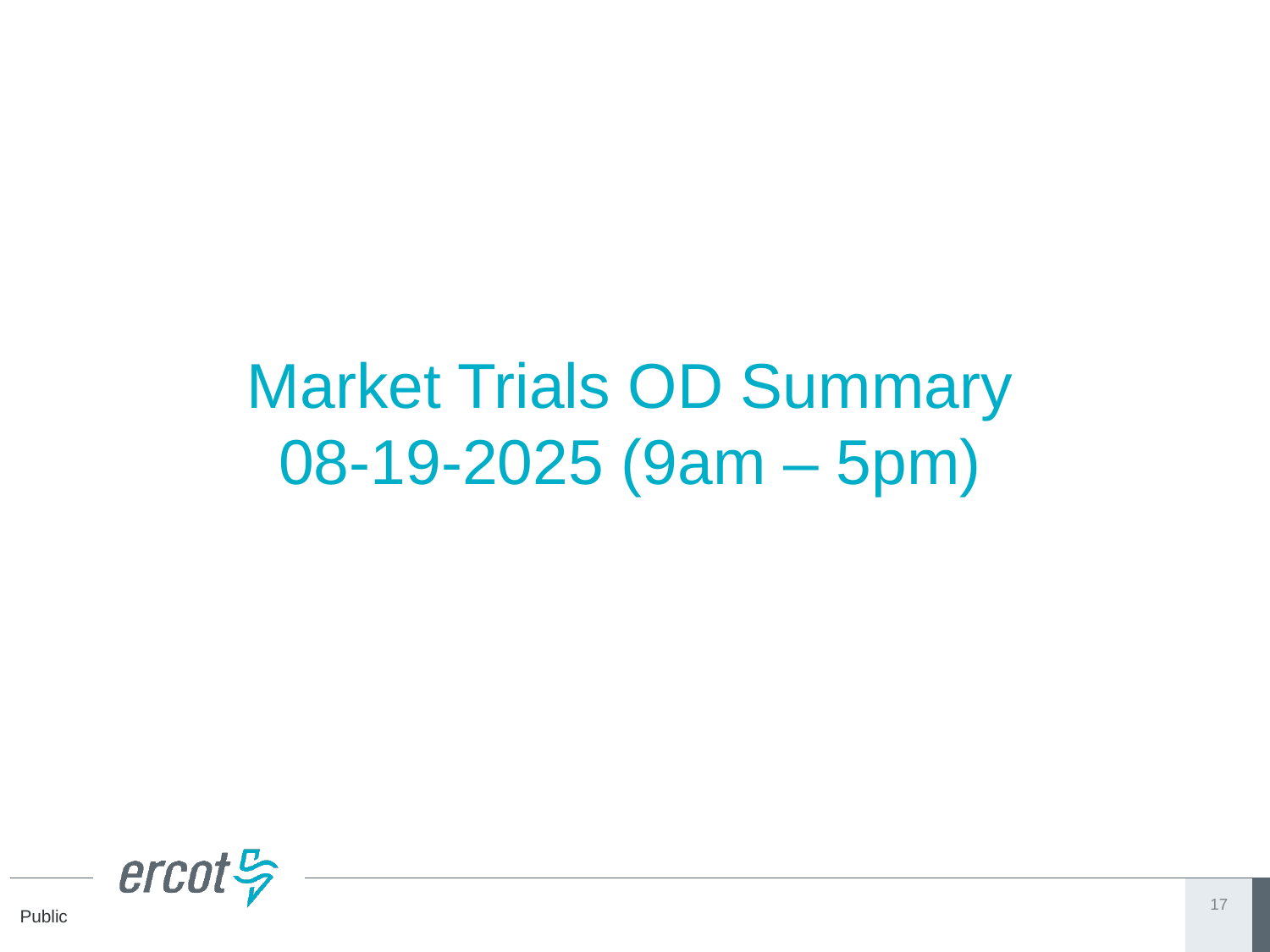

# Market Trials OD Summary 08-19-2025 (9am – 5pm)
17